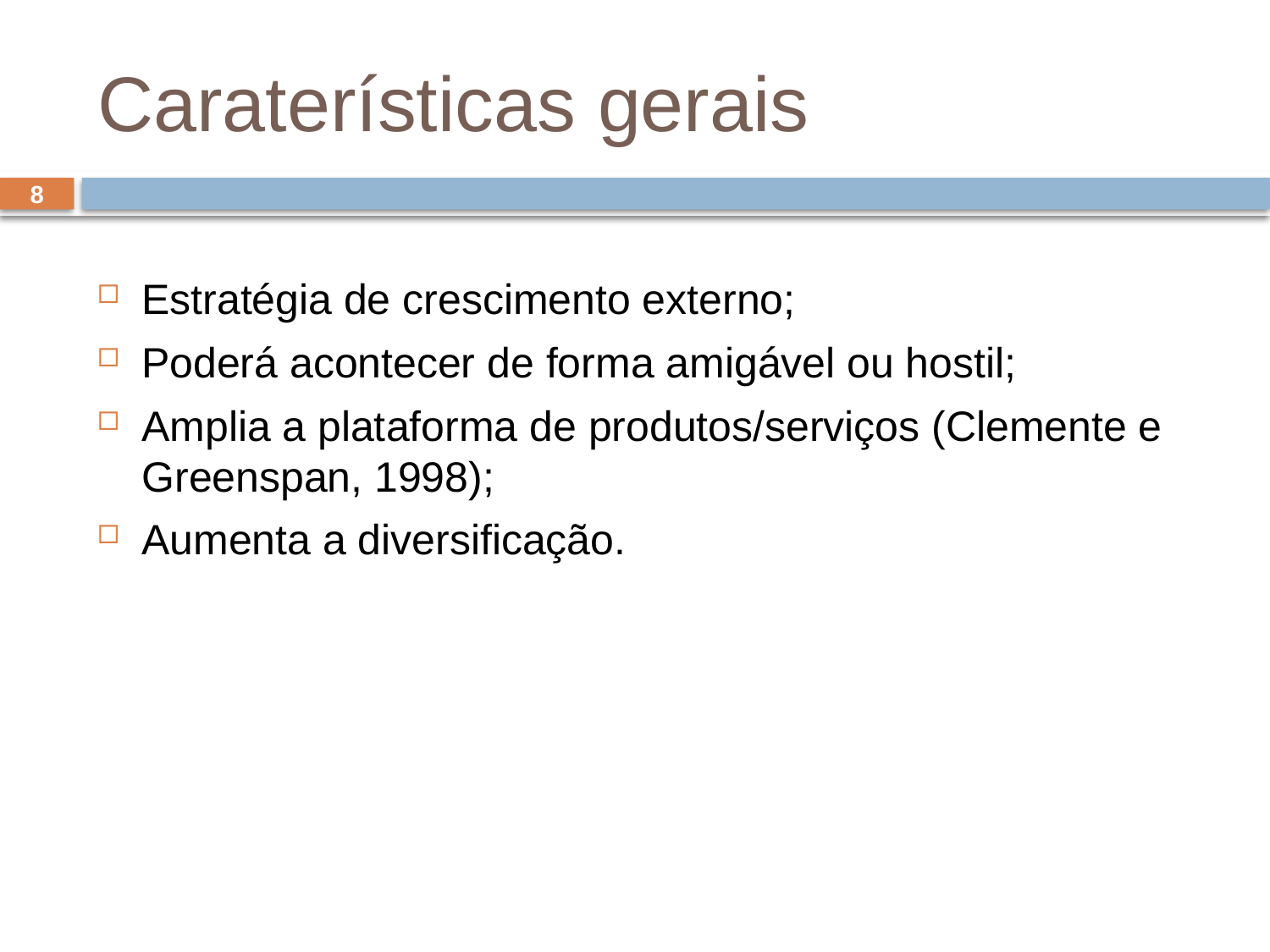

# Caraterísticas gerais
8
Estratégia de crescimento externo;
Poderá acontecer de forma amigável ou hostil;
Amplia a plataforma de produtos/serviços (Clemente e Greenspan, 1998);
Aumenta a diversificação.